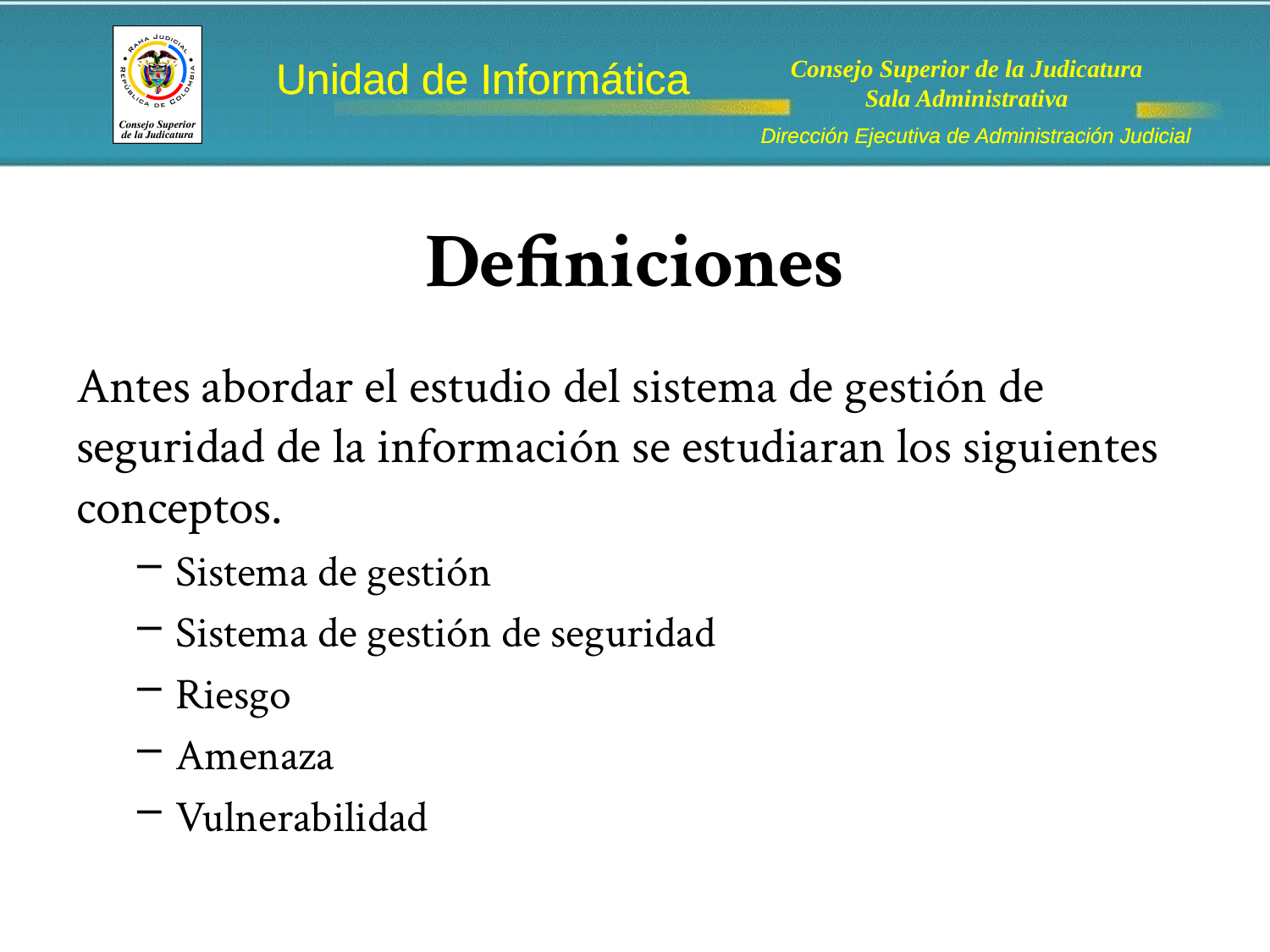

# Definiciones
Antes abordar el estudio del sistema de gestión de seguridad de la información se estudiaran los siguientes conceptos.
Sistema de gestión
Sistema de gestión de seguridad
Riesgo
Amenaza
Vulnerabilidad